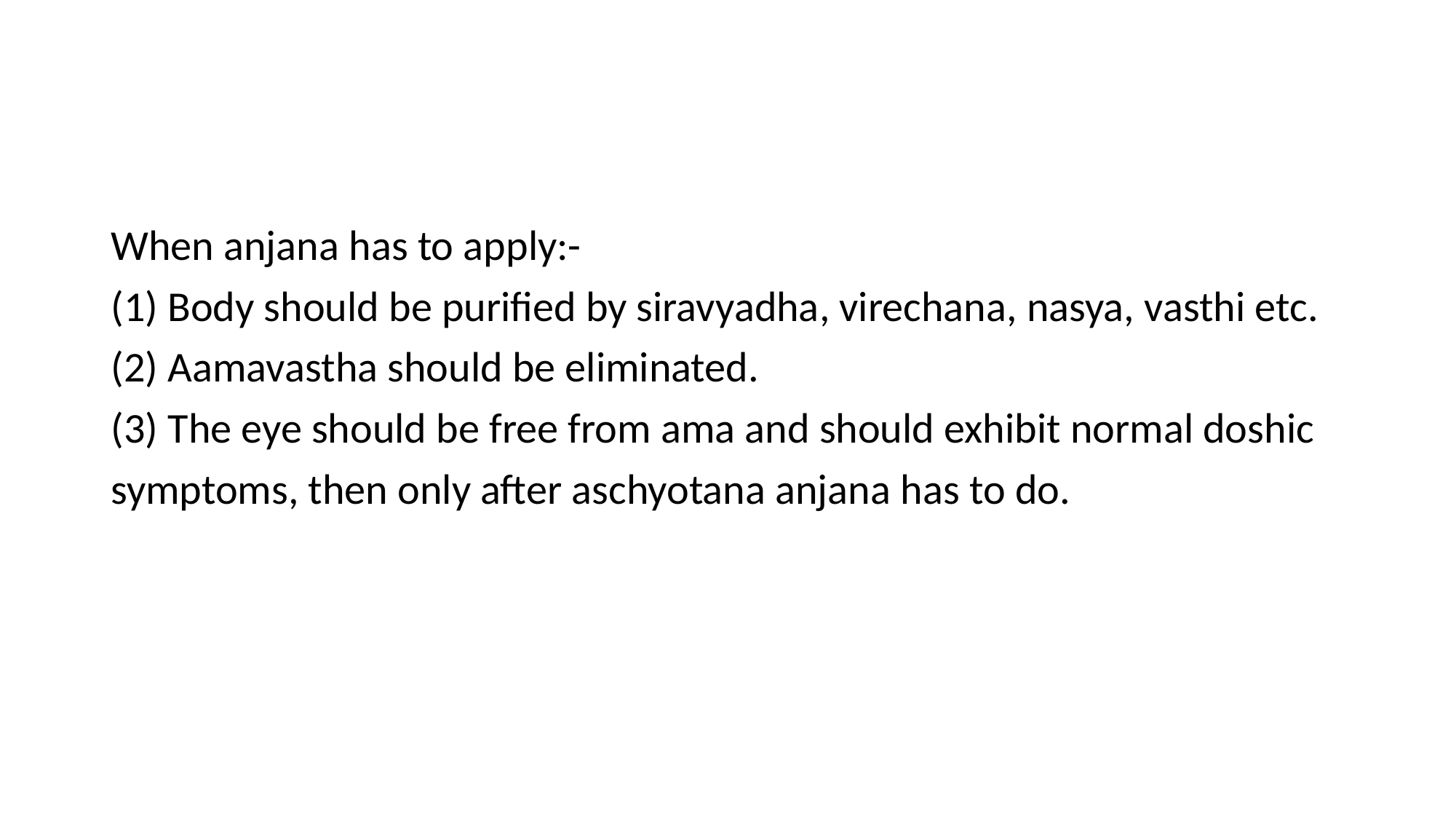

#
When anjana has to apply:-
(1) Body should be purified by siravyadha, virechana, nasya, vasthi etc.
(2) Aamavastha should be eliminated.
(3) The eye should be free from ama and should exhibit normal doshic
symptoms, then only after aschyotana anjana has to do.